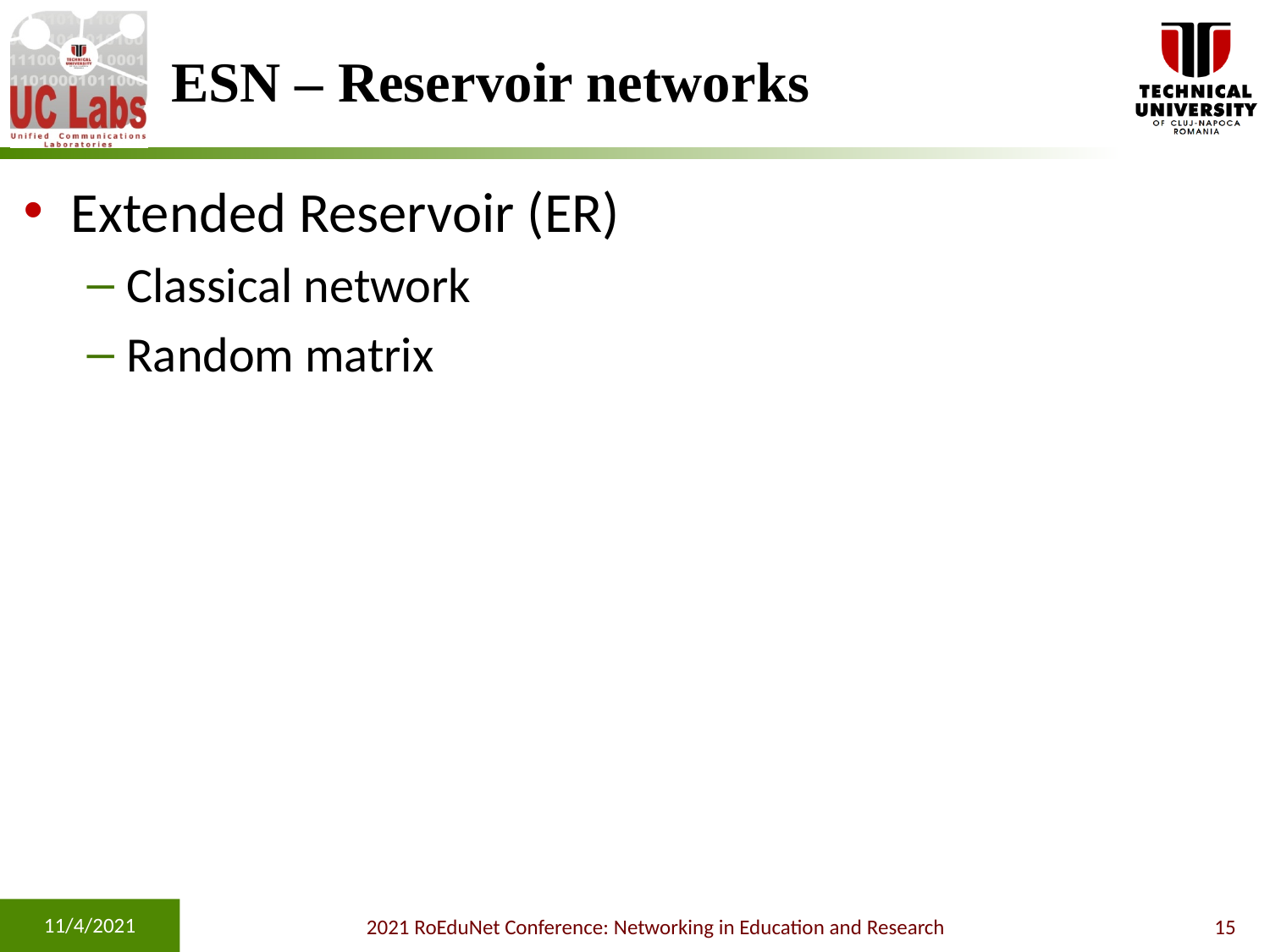

# ESN – Reservoir networks
Extended Reservoir (ER)
Classical network
Random matrix
11/4/2021
2021 RoEduNet Conference: Networking in Education and Research
15